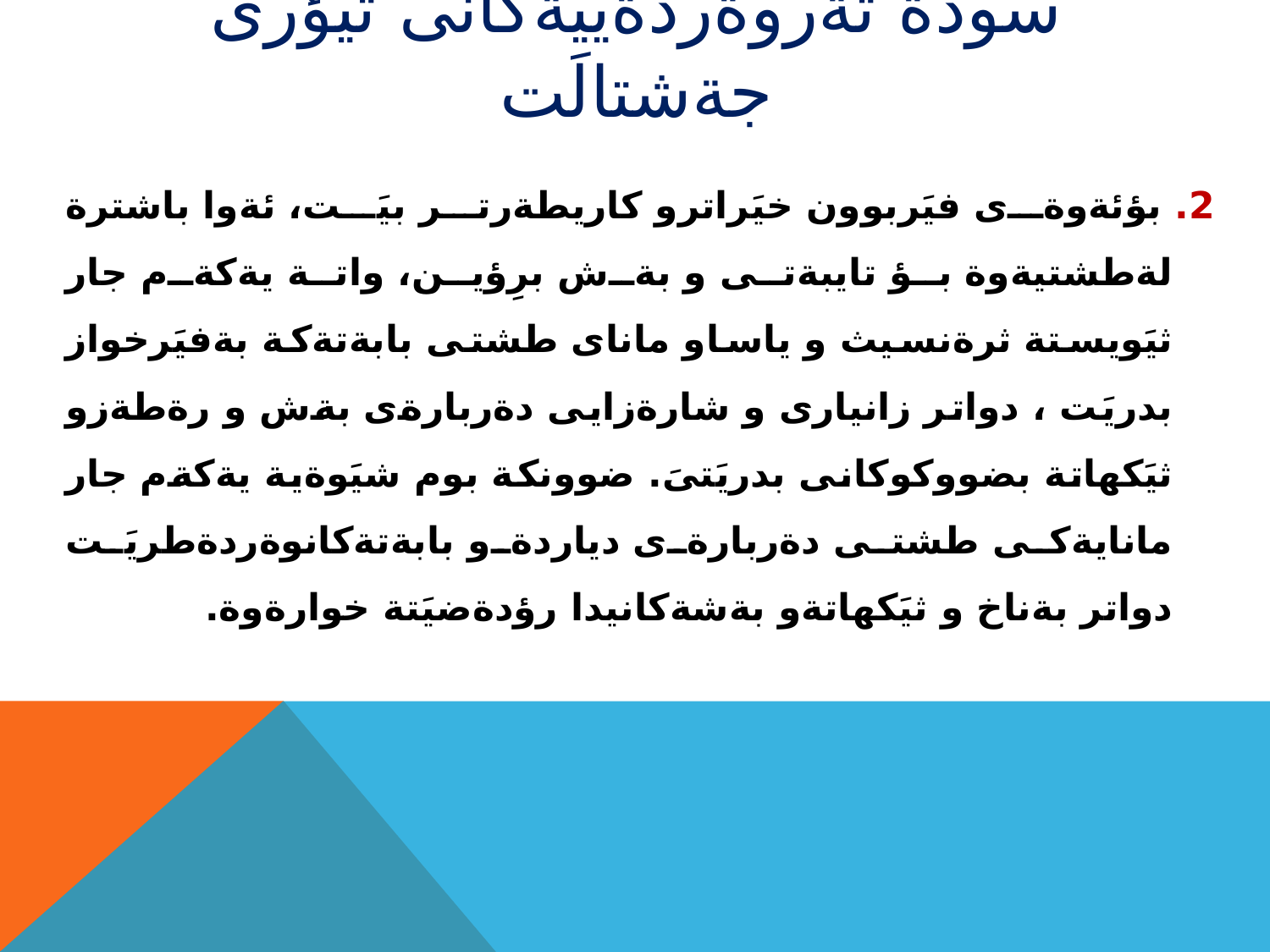

# سودة ثةروةردةييةكانى تيؤرى جةشتالَت
2. بؤئةوةى فيَربوون خيَراترو كاريطةرتر بيَت، ئةوا باشترة لةطشتيةوة بؤ تايبةتى و بةش برِؤين، واتة يةكةم جار ثيَويستة ثرةنسيث و ياساو ماناى طشتى بابةتةكة بةفيَرخواز بدريَت ، دواتر زانيارى و شارةزايى دةربارةى بةش و رةطةزو ثيَكهاتة بضووكوكانى بدريَتىَ. ضوونكة بوم شيَوةية يةكةم جار مانايةكى طشتى دةربارةى دياردةو بابةتةكانوةردةطريَت دواتر بةناخ و ثيَكهاتةو بةشةكانيدا رؤدةضيَتة خوارةوة.